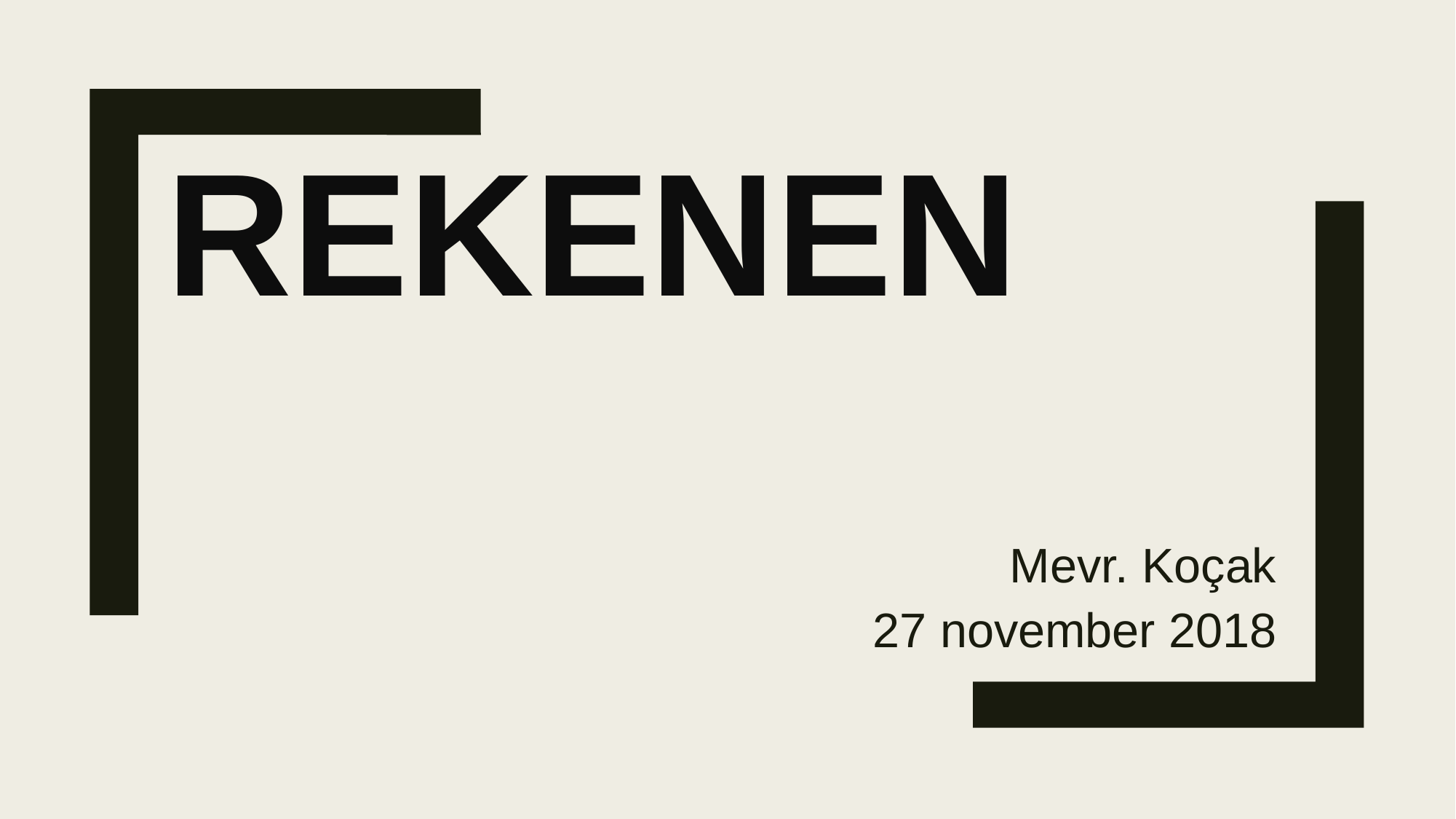

# Rekenen
Mevr. Koçak
27 november 2018